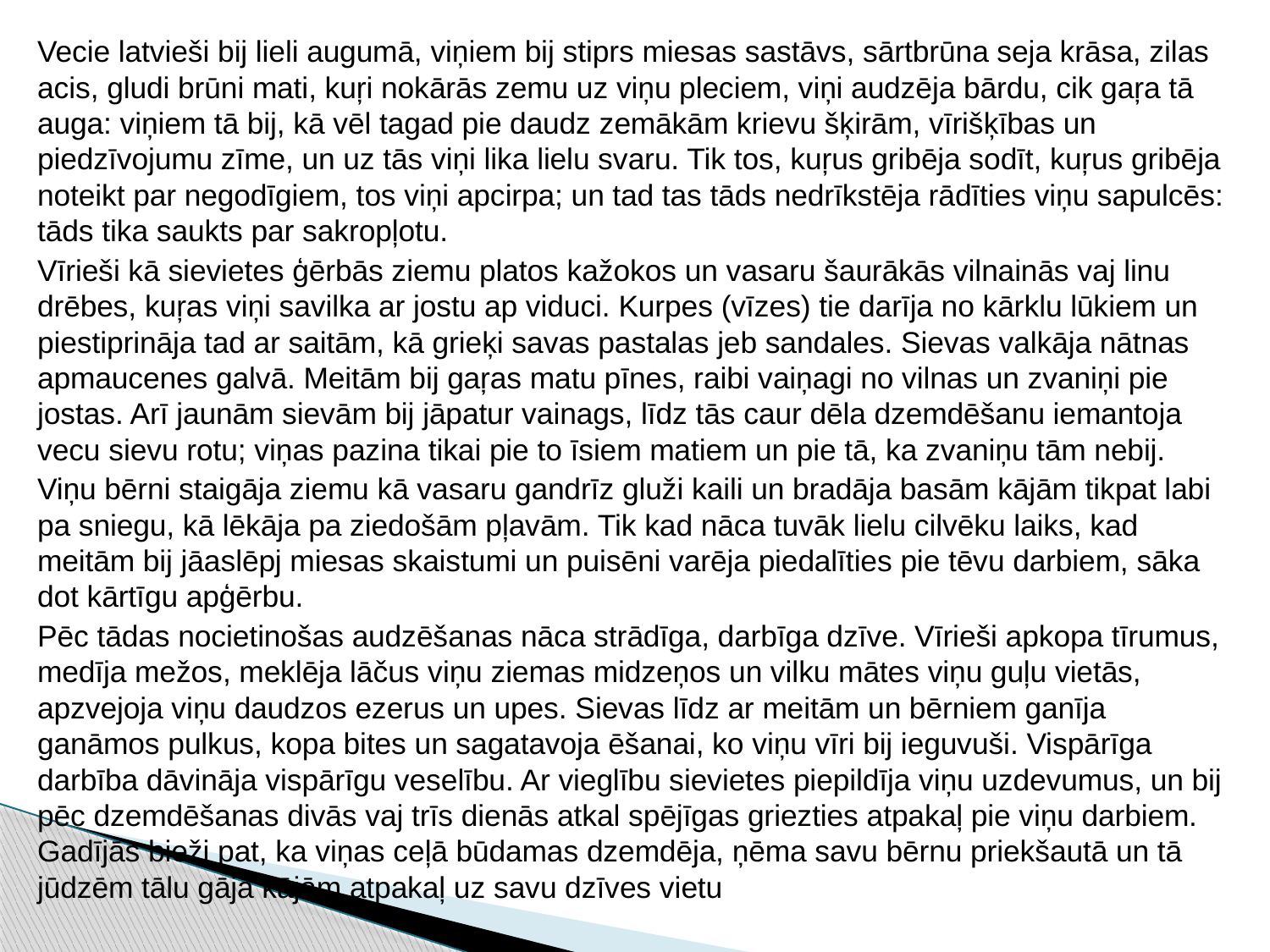

Vecie latvieši bij lieli augumā, viņiem bij stiprs miesas sastāvs, sārtbrūna seja krāsa, zilas acis, gludi brūni mati, kuŗi nokārās zemu uz viņu pleciem, viņi audzēja bārdu, cik gaŗa tā auga: viņiem tā bij, kā vēl tagad pie daudz zemākām krievu šķirām, vīrišķības un piedzīvojumu zīme, un uz tās viņi lika lielu svaru. Tik tos, kuŗus gribēja sodīt, kuŗus gribēja noteikt par negodīgiem, tos viņi apcirpa; un tad tas tāds nedrīkstēja rādīties viņu sapulcēs: tāds tika saukts par sakropļotu.
Vīrieši kā sievietes ģērbās ziemu platos kažokos un vasaru šaurākās vilnainās vaj linu drēbes, kuŗas viņi savilka ar jostu ap viduci. Kurpes (vīzes) tie darīja no kārklu lūkiem un piestiprināja tad ar saitām, kā grieķi savas pastalas jeb sandales. Sievas valkāja nātnas apmaucenes galvā. Meitām bij gaŗas matu pīnes, raibi vaiņagi no vilnas un zvaniņi pie jostas. Arī jaunām sievām bij jāpatur vainags, līdz tās caur dēla dzemdēšanu iemantoja vecu sievu rotu; viņas pazina tikai pie to īsiem matiem un pie tā, ka zvaniņu tām nebij.
Viņu bērni staigāja ziemu kā vasaru gandrīz gluži kaili un bradāja basām kājām tikpat labi pa sniegu, kā lēkāja pa ziedošām pļavām. Tik kad nāca tuvāk lielu cilvēku laiks, kad meitām bij jāaslēpj miesas skaistumi un puisēni varēja piedalīties pie tēvu darbiem, sāka dot kārtīgu apģērbu.
Pēc tādas nocietinošas audzēšanas nāca strādīga, darbīga dzīve. Vīrieši apkopa tīrumus, medīja mežos, meklēja lāčus viņu ziemas midzeņos un vilku mātes viņu guļu vietās, apzvejoja viņu daudzos ezerus un upes. Sievas līdz ar meitām un bērniem ganīja ganāmos pulkus, kopa bites un sagatavoja ēšanai, ko viņu vīri bij ieguvuši. Vispārīga darbība dāvināja vispārīgu veselību. Ar vieglību sievietes piepildīja viņu uzdevumus, un bij pēc dzemdēšanas divās vaj trīs dienās atkal spējīgas griezties atpakaļ pie viņu darbiem. Gadījās bieži pat, ka viņas ceļā būdamas dzemdēja, ņēma savu bērnu priekšautā un tā jūdzēm tālu gāja kājām atpakaļ uz savu dzīves vietu